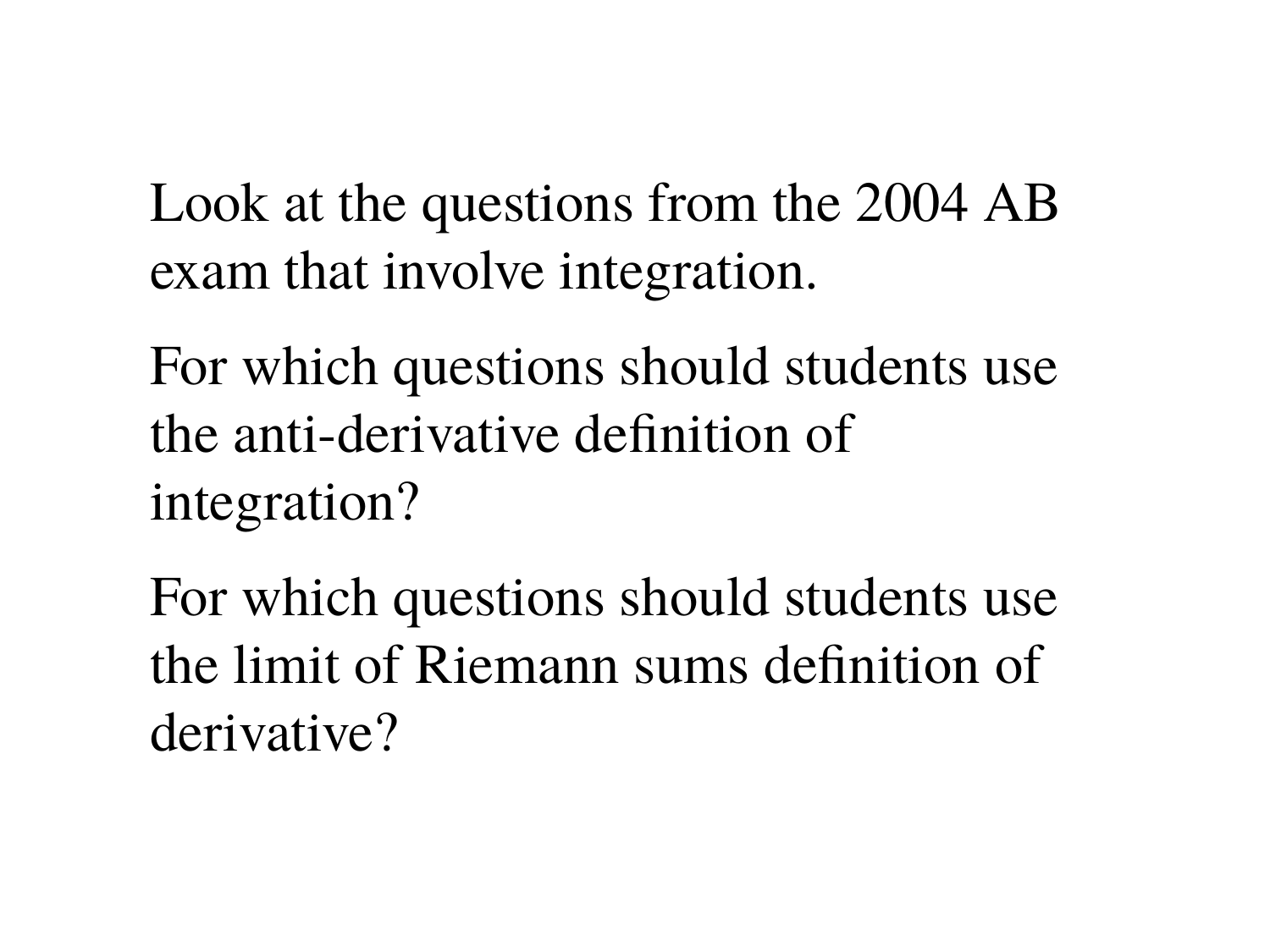

Look at the questions from the 2004 AB exam that involve integration.
For which questions should students use the anti-derivative definition of integration?
For which questions should students use the limit of Riemann sums definition of derivative?